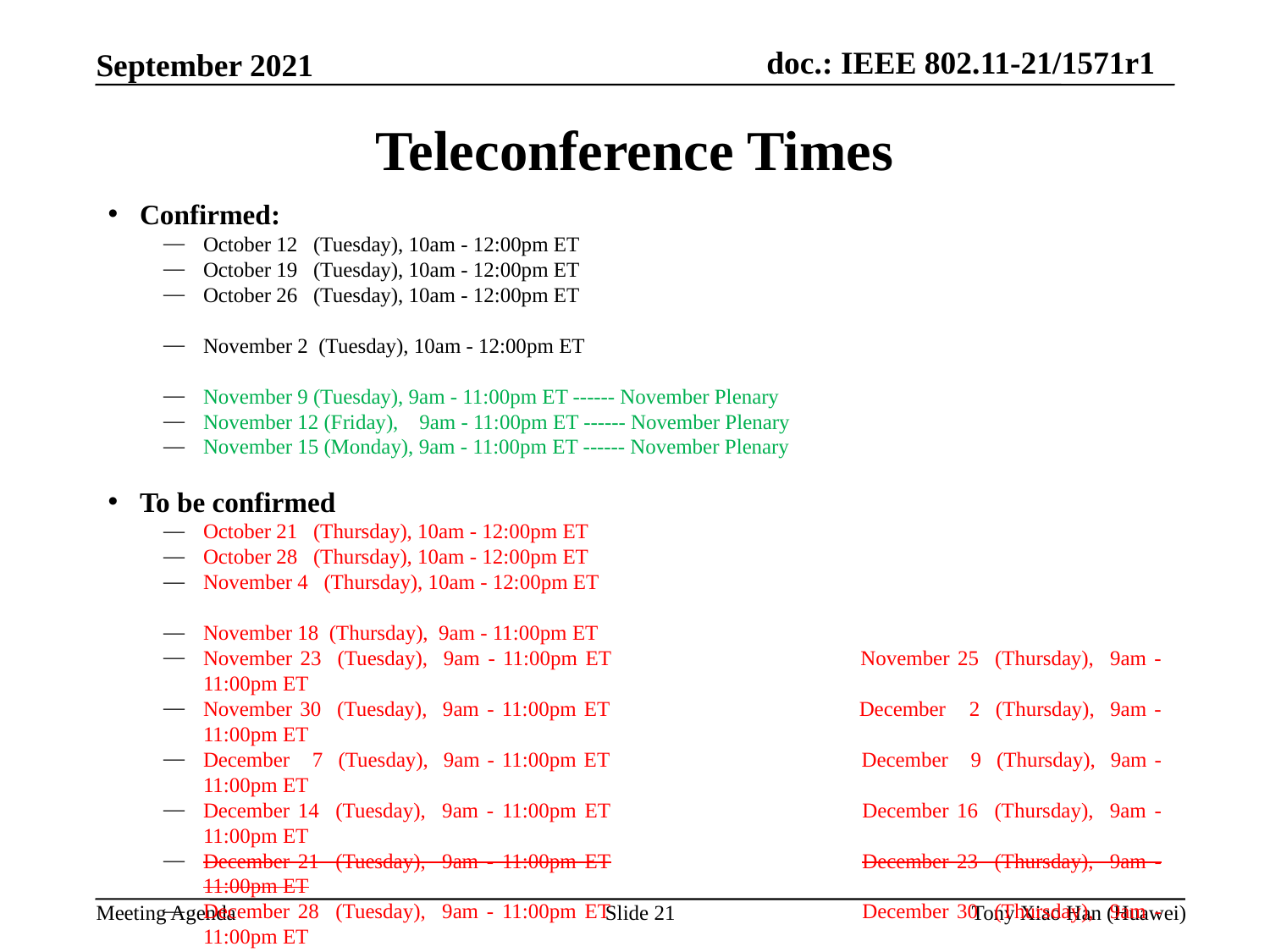

Teleconference Times
Confirmed:
October 12   (Tuesday), 10am - 12:00pm ET
October 19   (Tuesday), 10am - 12:00pm ET
October 26   (Tuesday), 10am - 12:00pm ET

November 2  (Tuesday), 10am - 12:00pm ET

November 9 (Tuesday), 9am - 11:00pm ET ------ November Plenary
November 12 (Friday),    9am - 11:00pm ET ------ November Plenary
November 15 (Monday), 9am - 11:00pm ET ------ November Plenary

To be confirmed
October 21   (Thursday), 10am - 12:00pm ET
October 28   (Thursday), 10am - 12:00pm ET
November 4   (Thursday), 10am - 12:00pm ET

November 18  (Thursday),  9am - 11:00pm ET
November 23  (Tuesday),  9am - 11:00pm ET		November 25  (Thursday),  9am - 11:00pm ET
November 30  (Tuesday),  9am - 11:00pm ET		December   2  (Thursday),  9am - 11:00pm ET
December   7  (Tuesday),  9am - 11:00pm ET		December   9  (Thursday),  9am - 11:00pm ET
December 14  (Tuesday),  9am - 11:00pm ET		December 16  (Thursday),  9am - 11:00pm ET
December 21  (Tuesday),  9am - 11:00pm ET		December 23  (Thursday),  9am - 11:00pm ET
December 28  (Tuesday),  9am - 11:00pm ET		December 30  (Thursday),  9am - 11:00pm ET
January       4   (Tuesday),  9am - 11:00pm ET		 January      6  (Thursday),  9am - 11:00pm ET
January     11   (Tuesday),  9am - 11:00pm ET		 January    13  (Thursday),  9am - 11:00pm ET

Slide 21
Tony Xiao Han (Huawei)